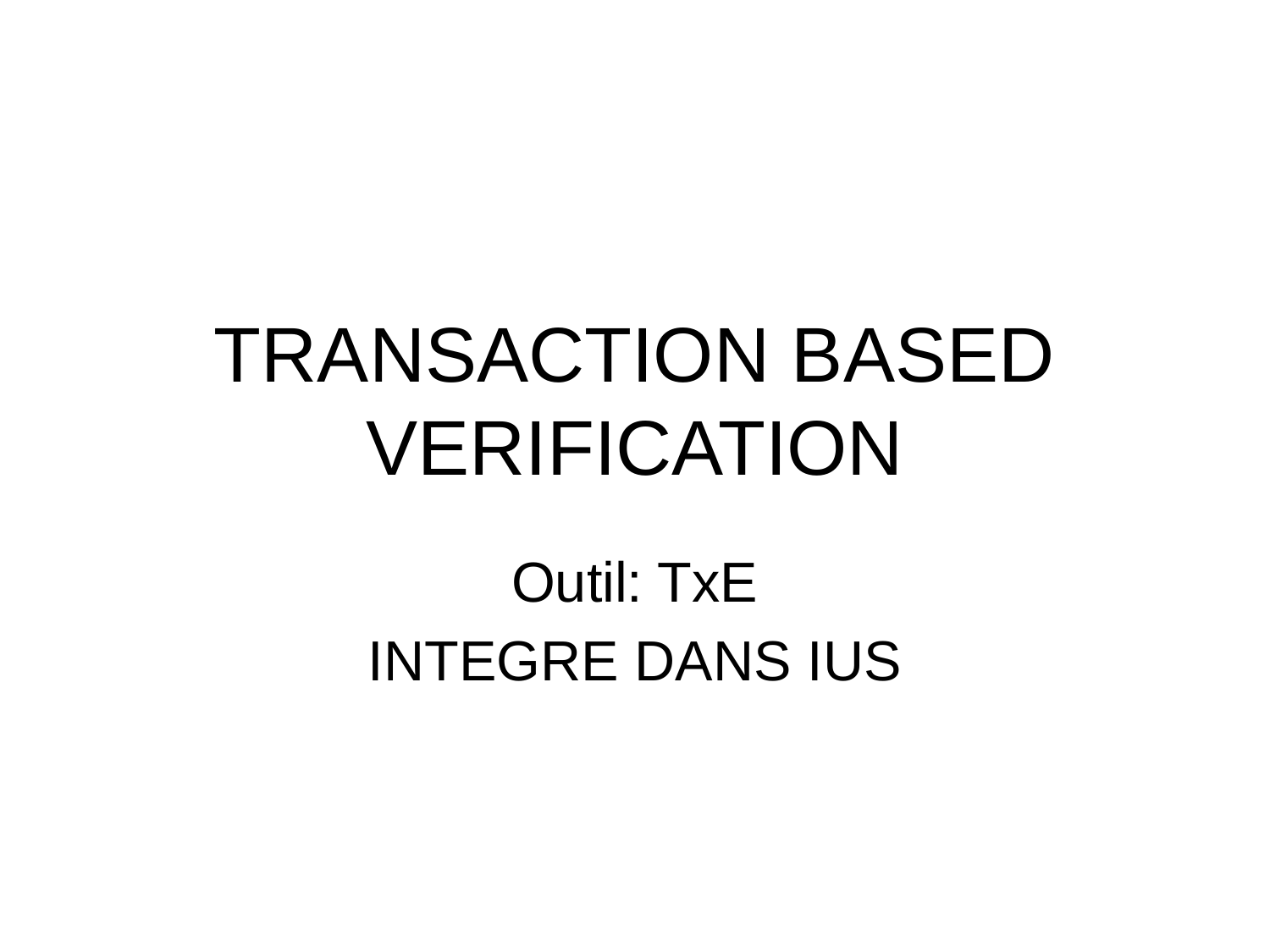

# TRANSACTION BASED VERIFICATION
Outil: TxE
INTEGRE DANS IUS